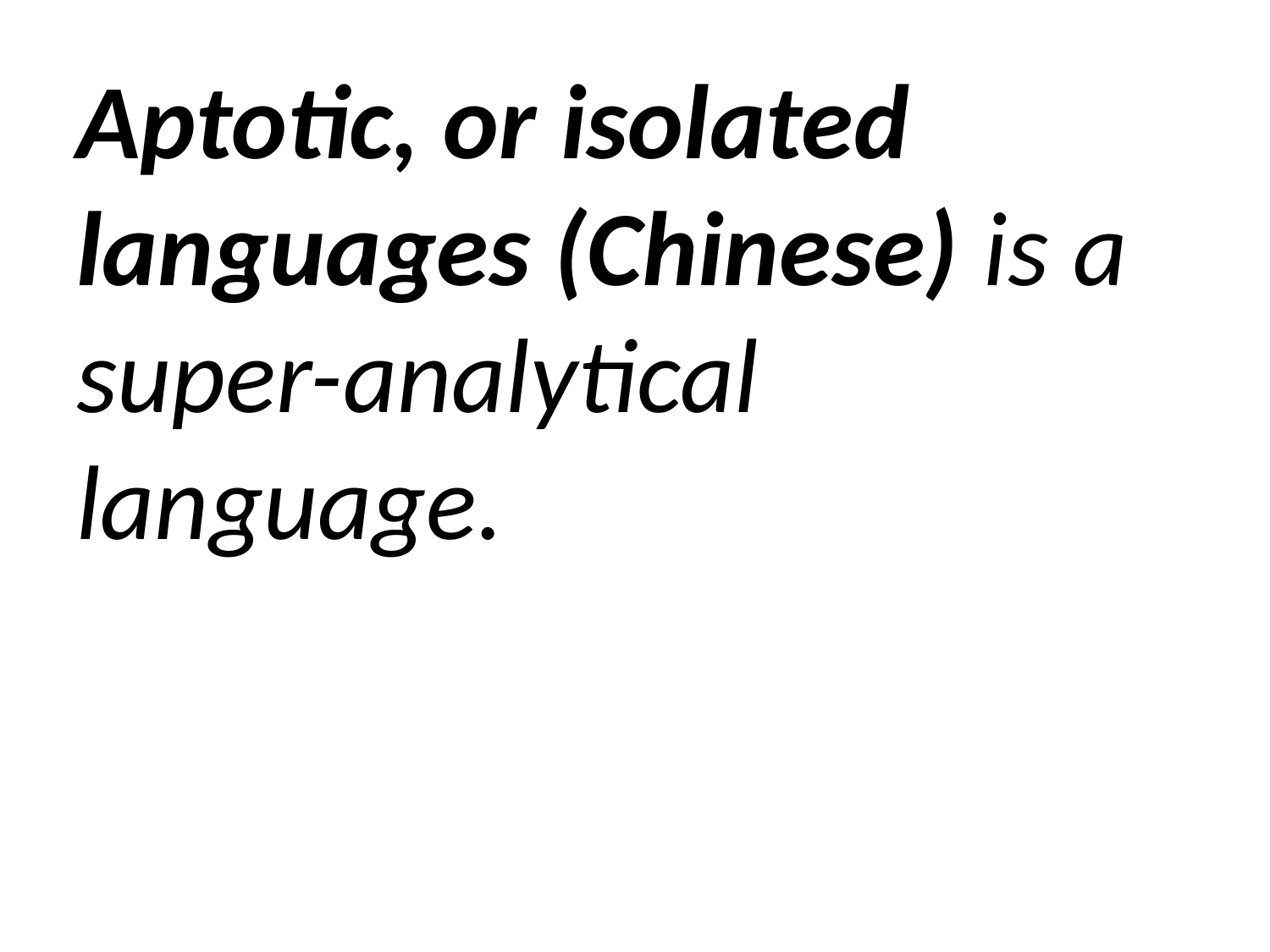

Aptotic, or isolated languages (Chinese) is a super-analytical language.